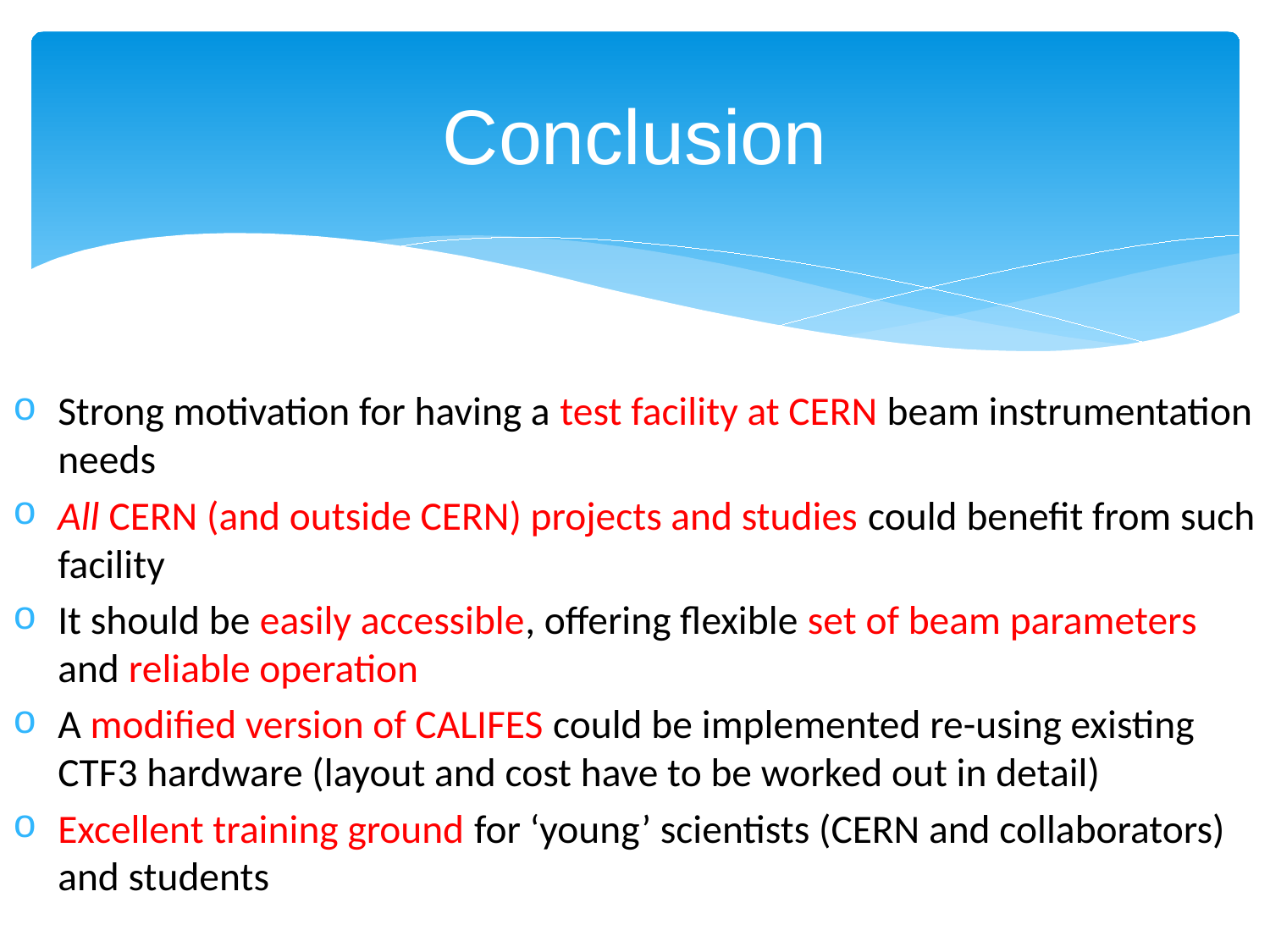

# Conclusion
Strong motivation for having a test facility at CERN beam instrumentation needs
All CERN (and outside CERN) projects and studies could benefit from such facility
It should be easily accessible, offering flexible set of beam parameters and reliable operation
A modified version of CALIFES could be implemented re-using existing CTF3 hardware (layout and cost have to be worked out in detail)
Excellent training ground for ‘young’ scientists (CERN and collaborators) and students